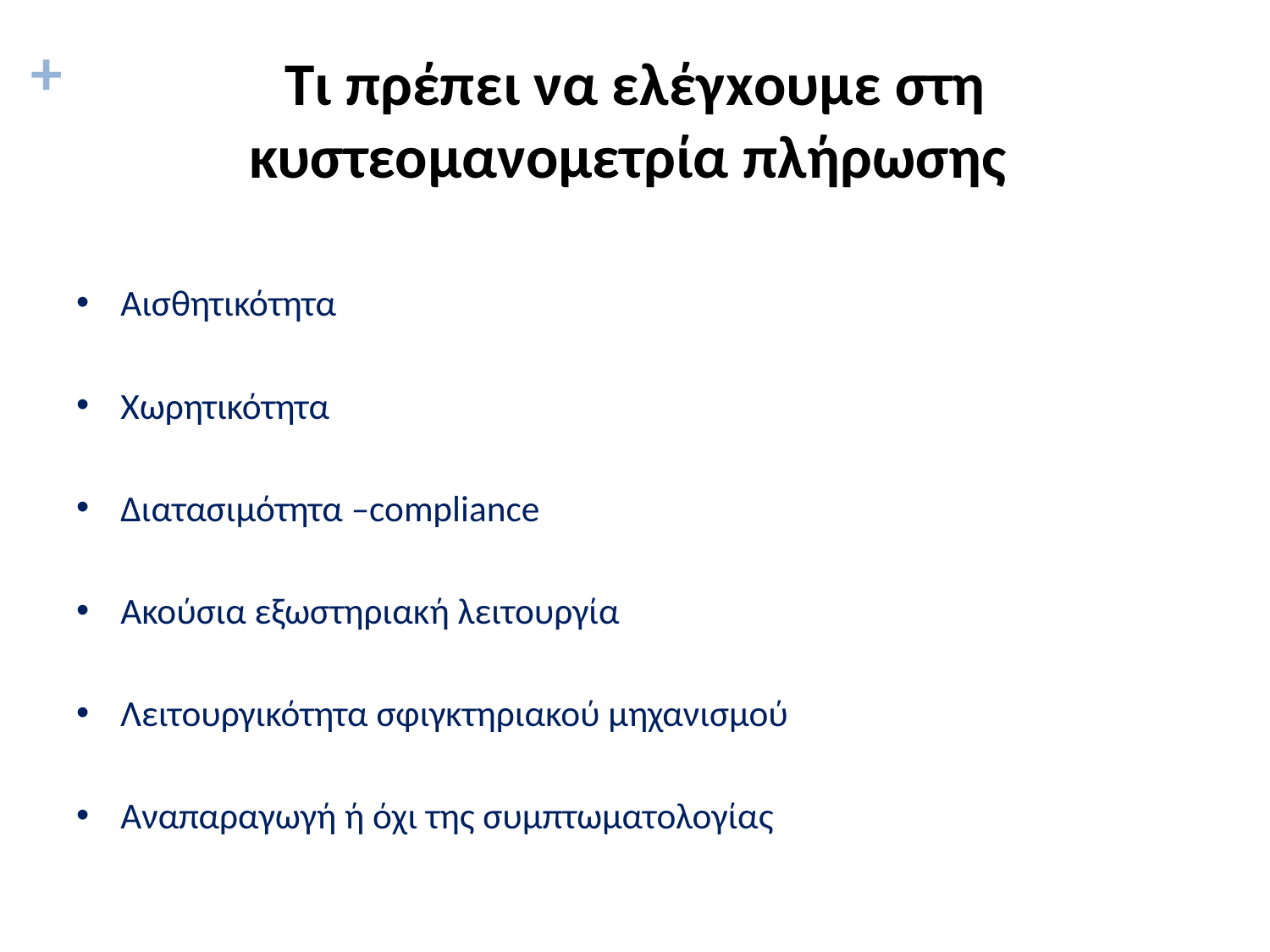

# Τι πρέπει να ελέγxουμε στη κυστεομανομετρία πλήρωσης

Αισθητικότητα

Χωρητικότητα

Διατασιμότητα –compliance

Ακούσια εξωστηριακή λειτουργία

Λειτουργικότητα σφιγκτηριακού μηχανισμού

Αναπαραγωγή ή όχι της συμπτωματολογίας